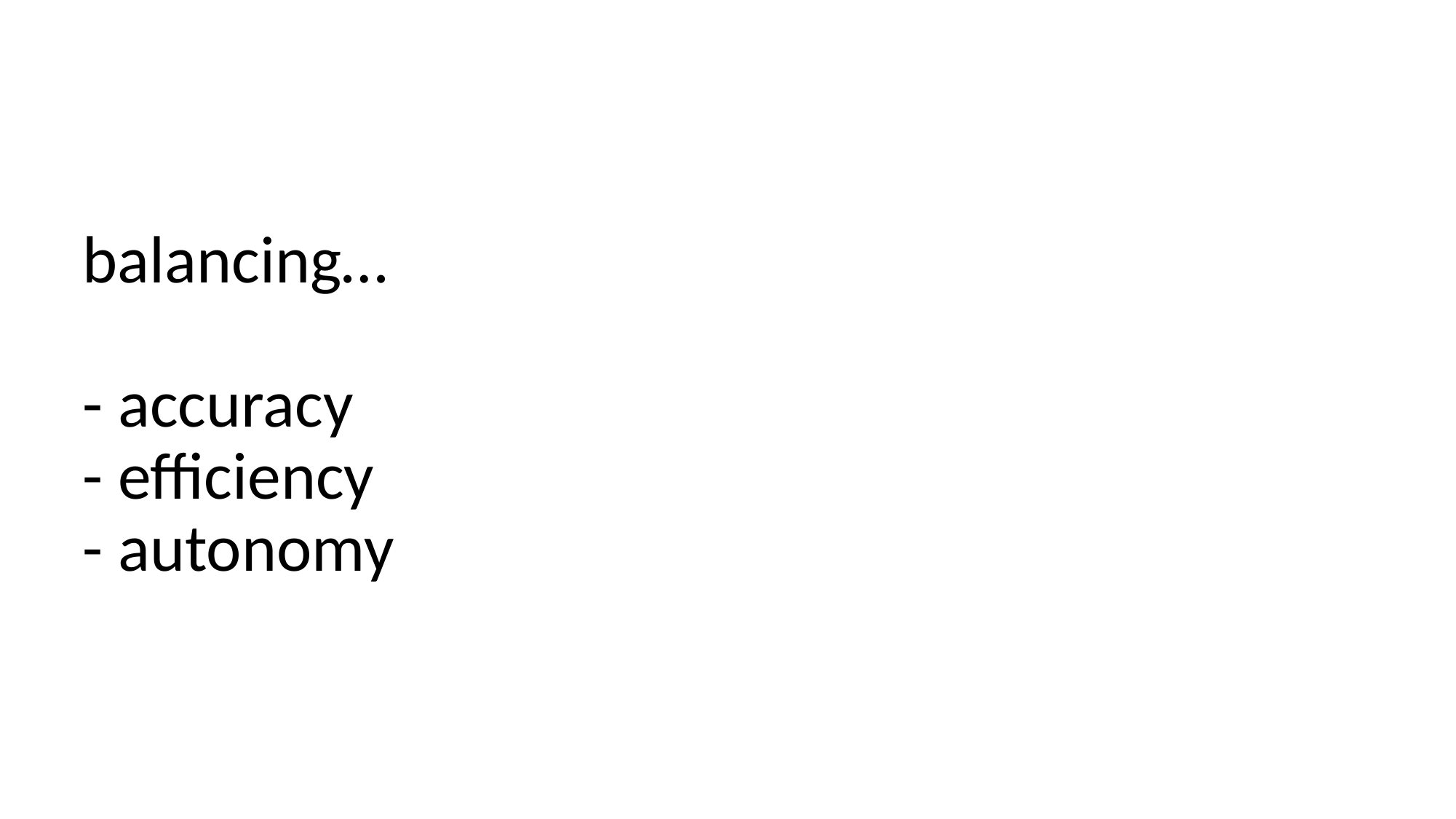

# balancing… - accuracy - efficiency - autonomy